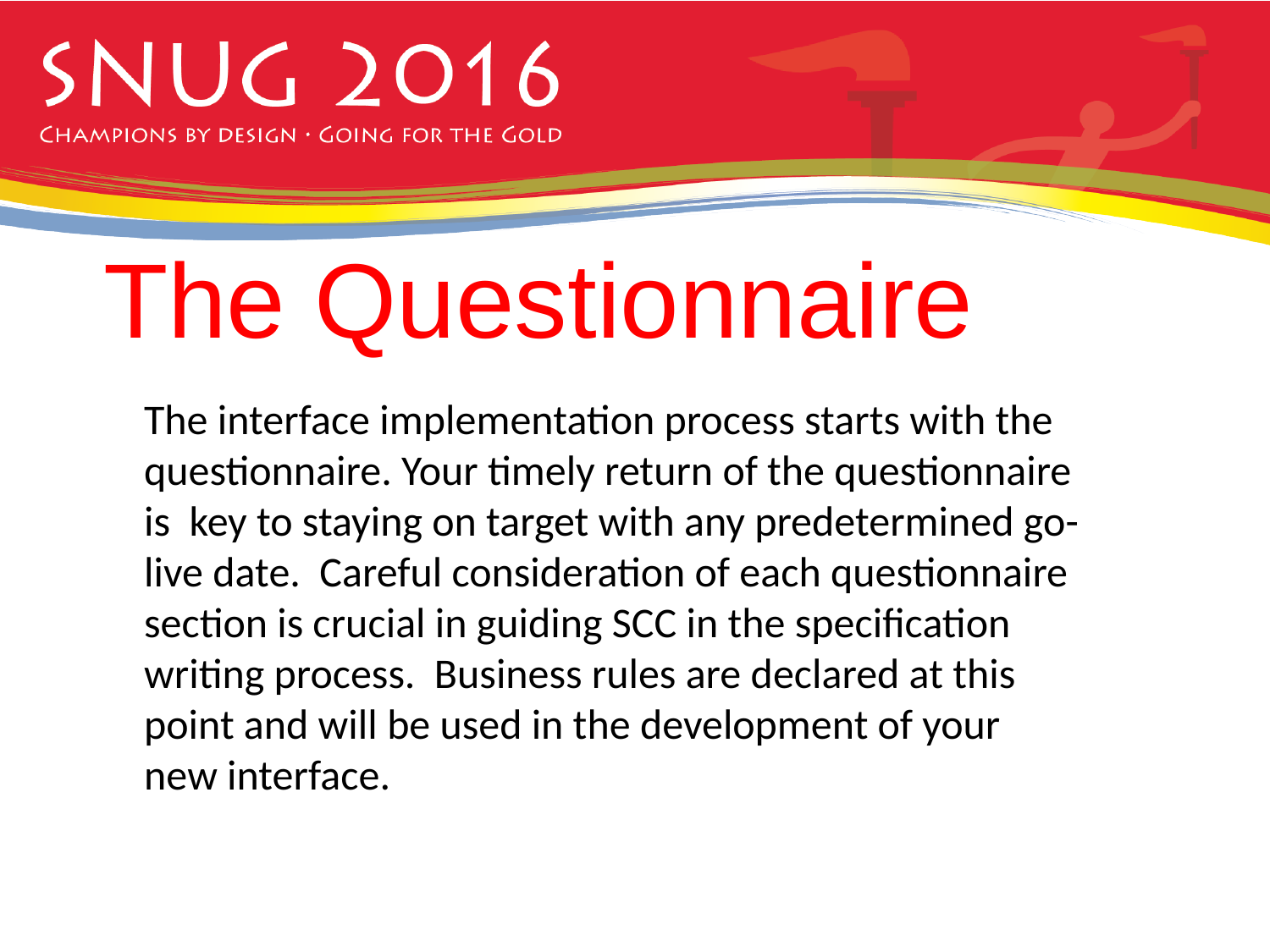

# The Questionnaire
The interface implementation process starts with the questionnaire. Your timely return of the questionnaire is  key to staying on target with any predetermined go-live date.  Careful consideration of each questionnaire section is crucial in guiding SCC in the specification writing process.  Business rules are declared at this point and will be used in the development of your new interface.